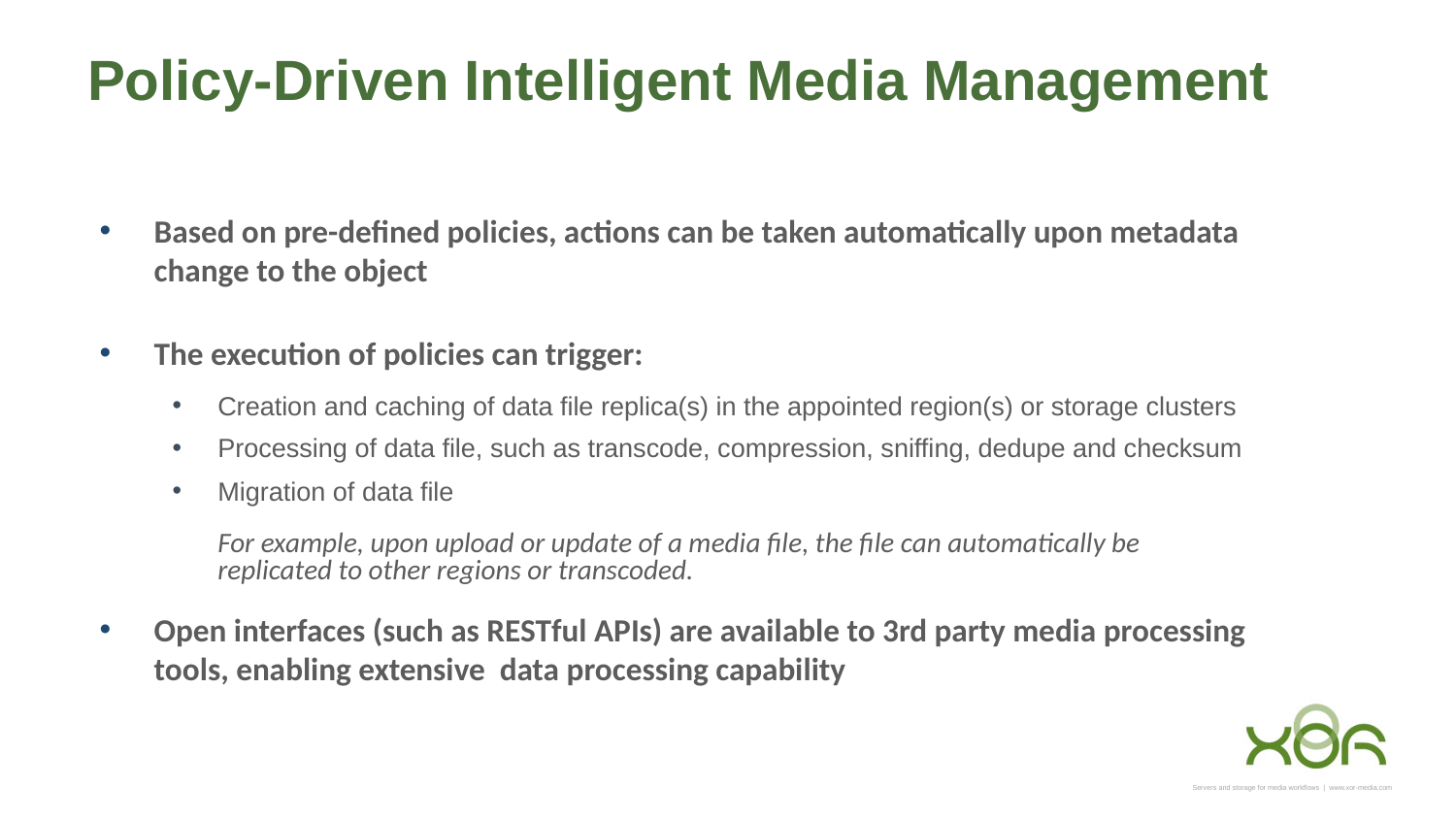

Policy-Driven Intelligent Media Management
Based on pre-defined policies, actions can be taken automatically upon metadata change to the object
The execution of policies can trigger:

Creation and caching of data file replica(s) in the appointed region(s) or storage clusters
Processing of data file, such as transcode, compression, sniffing, dedupe and checksum
Migration of data file
For example, upon upload or update of a media file, the file can automatically be replicated to other regions or transcoded.
Open interfaces (such as RESTful APIs) are available to 3rd party media processing tools, enabling extensive  data processing capability